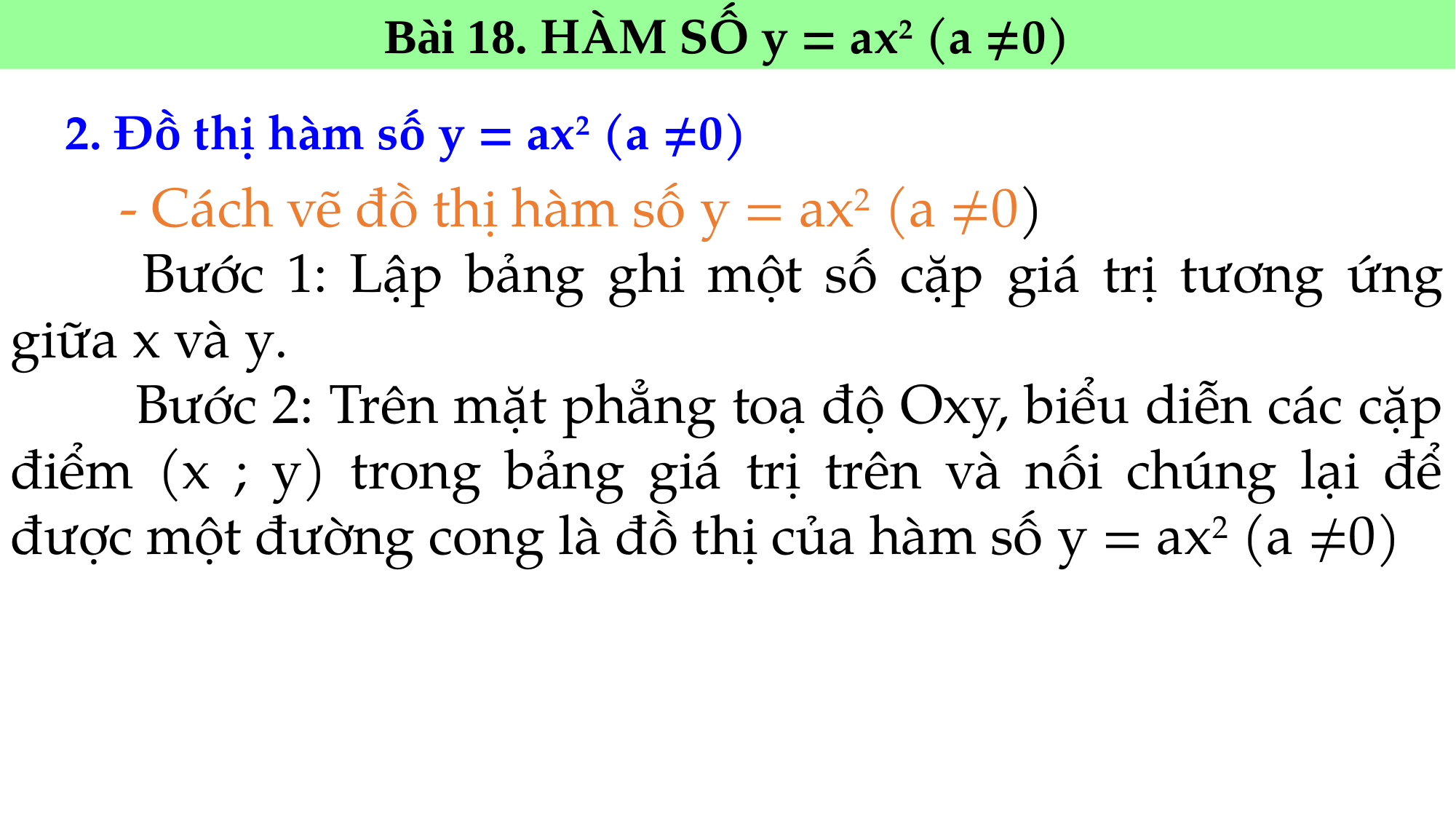

Bài 18. HÀM SỐ y = ax2 (a ≠0)
    2. Đồ thị hàm số y = ax2 (a ≠0)
	- Cách vẽ đồ thị hàm số y = ax2 (a ≠0)
	 Bước 1: Lập bảng ghi một số cặp giá trị tương ứng giữa x và y.
	 Bước 2: Trên mặt phẳng toạ độ Oxy, biểu diễn các cặp điểm (x ; y) trong bảng giá trị trên và nối chúng lại để được một đường cong là đồ thị của hàm số y = ax2 (a ≠0)